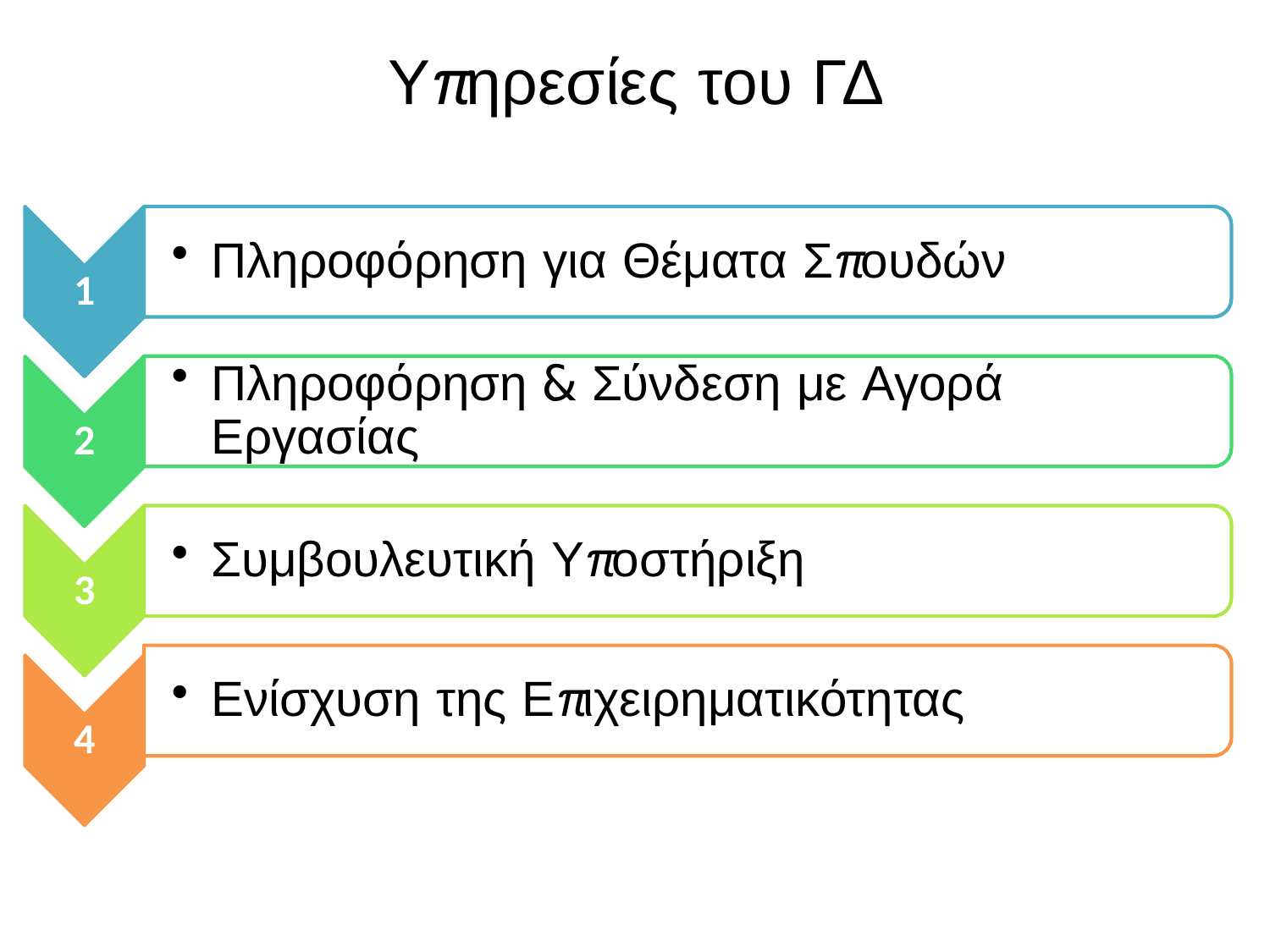

# Υπηρεσίες του ΓΔ
1
Πληροφόρηση για Θέματα Σπουδών
2
Πληροφόρηση & Σύνδεση με Αγορά Εργασίας
3
Συμβουλευτική Υποστήριξη
4
Ενίσχυση της Επιχειρηματικότητας